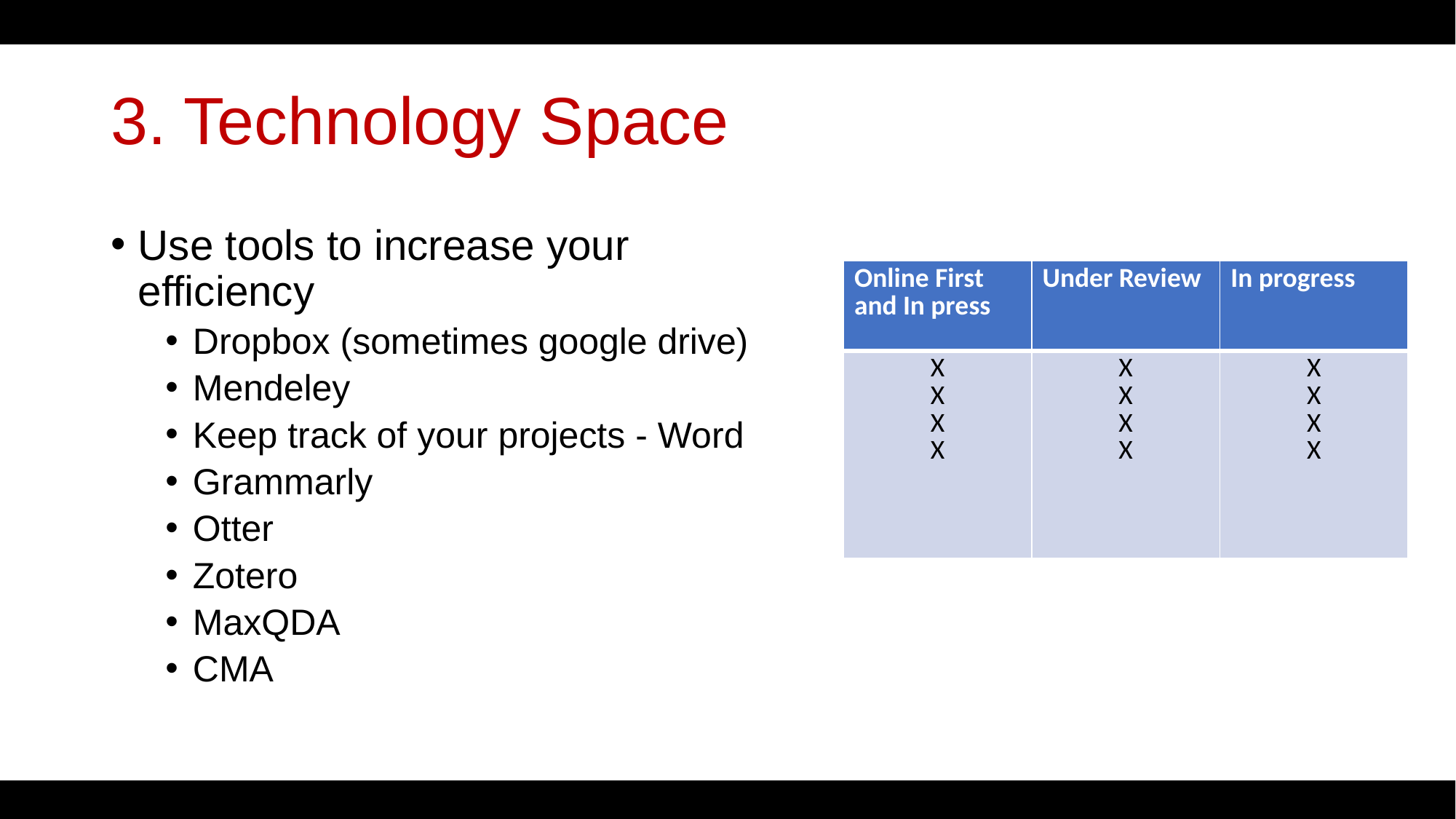

# 3. Technology Space
Use tools to increase your efficiency
Dropbox (sometimes google drive)
Mendeley
Keep track of your projects - Word
Grammarly
Otter
Zotero
MaxQDA
CMA

| Online First and In press | Under Review | In progress |
| --- | --- | --- |
| X X X X | X X X X | X X X X |